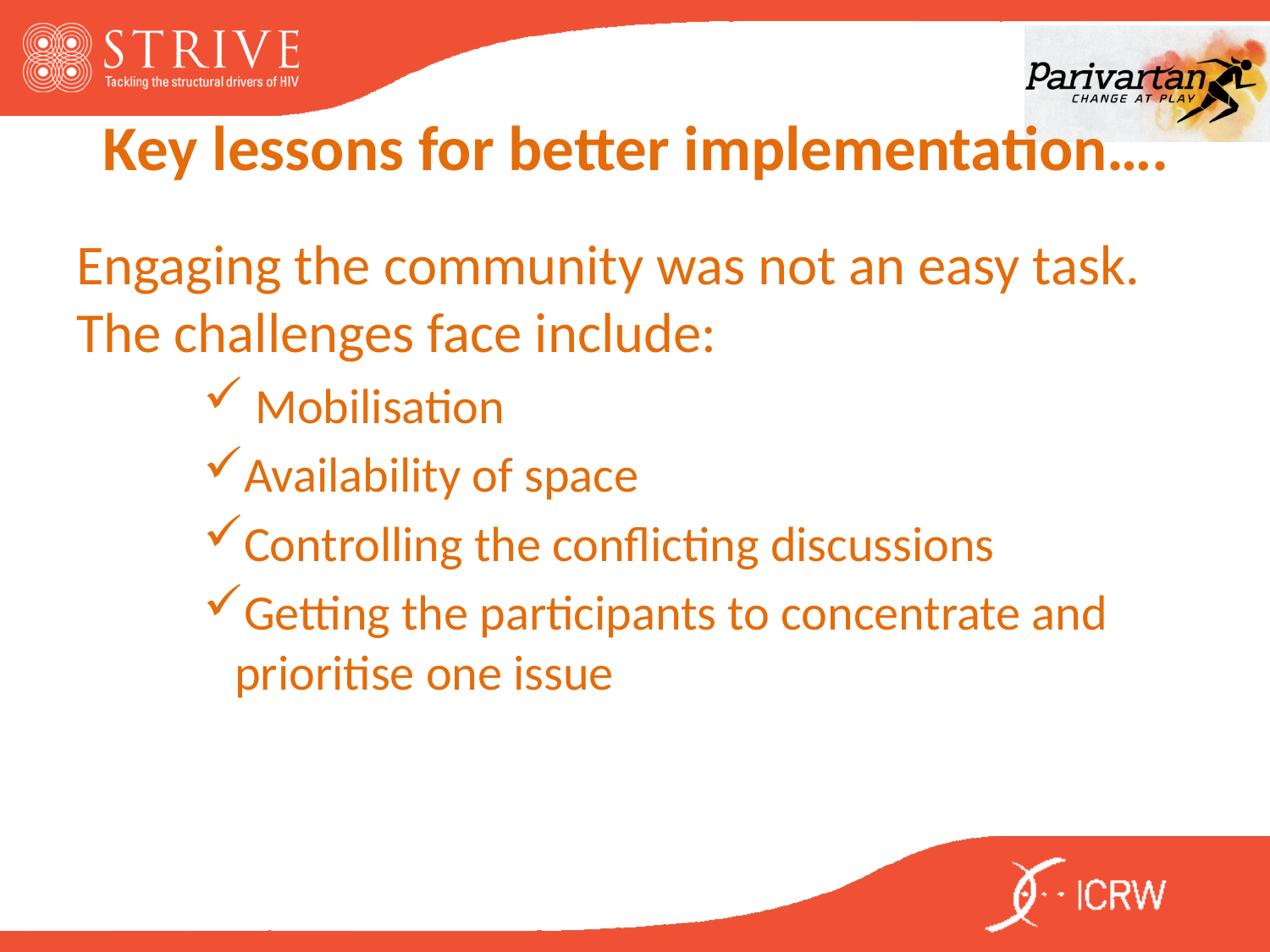

# Key lessons for better implementation….
Engaging the community was not an easy task. The challenges face include:
 Mobilisation
Availability of space
Controlling the conflicting discussions
Getting the participants to concentrate and prioritise one issue